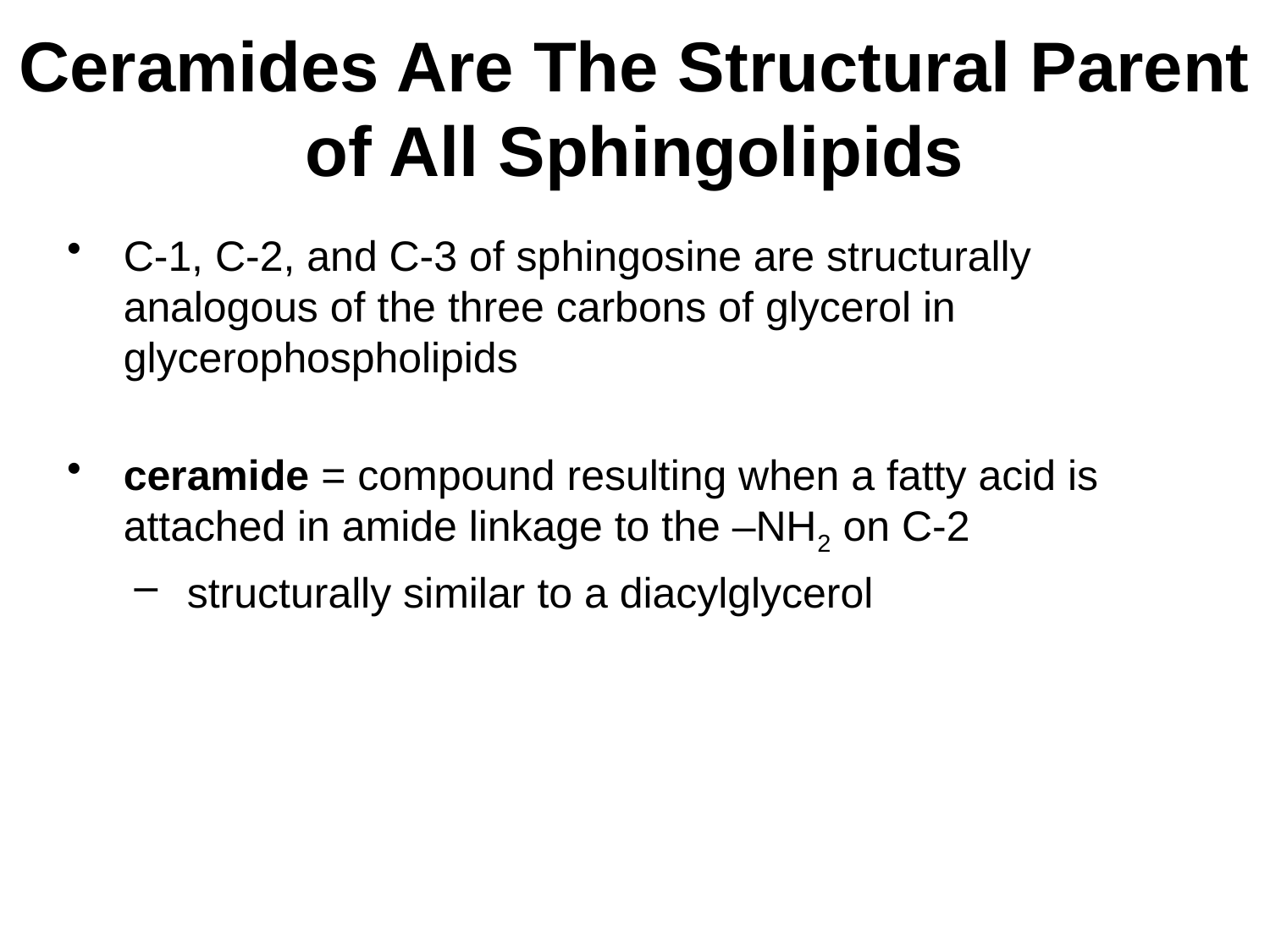

# Ceramides Are The Structural Parent of All Sphingolipids
C-1, C-2, and C-3 of sphingosine are structurally analogous of the three carbons of glycerol in glycerophospholipids

ceramide = compound resulting when a fatty acid is attached in amide linkage to the –NH2 on C-2
structurally similar to a diacylglycerol